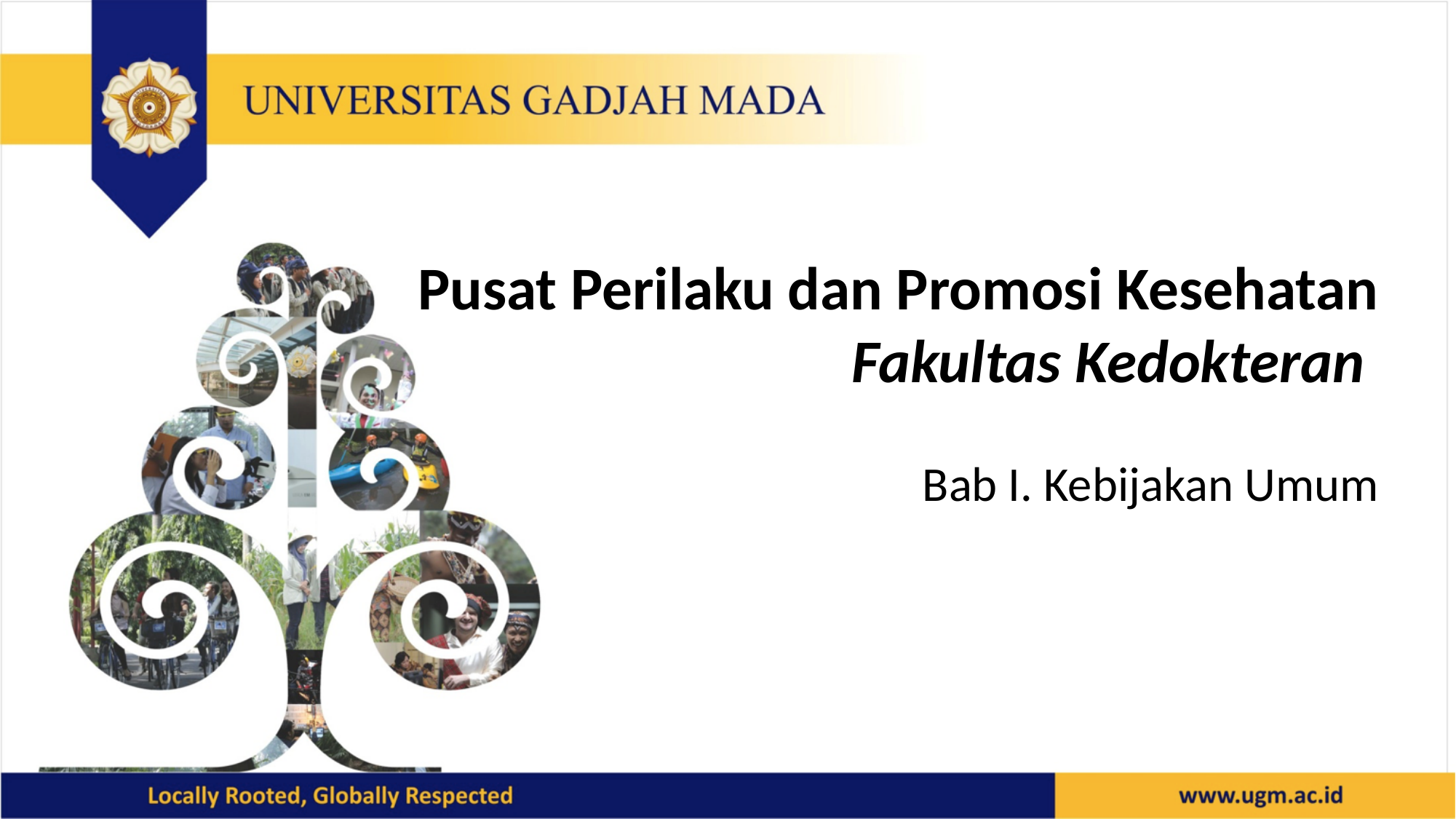

Pusat Perilaku dan Promosi Kesehatan
Fakultas Kedokteran

Bab I. Kebijakan Umum